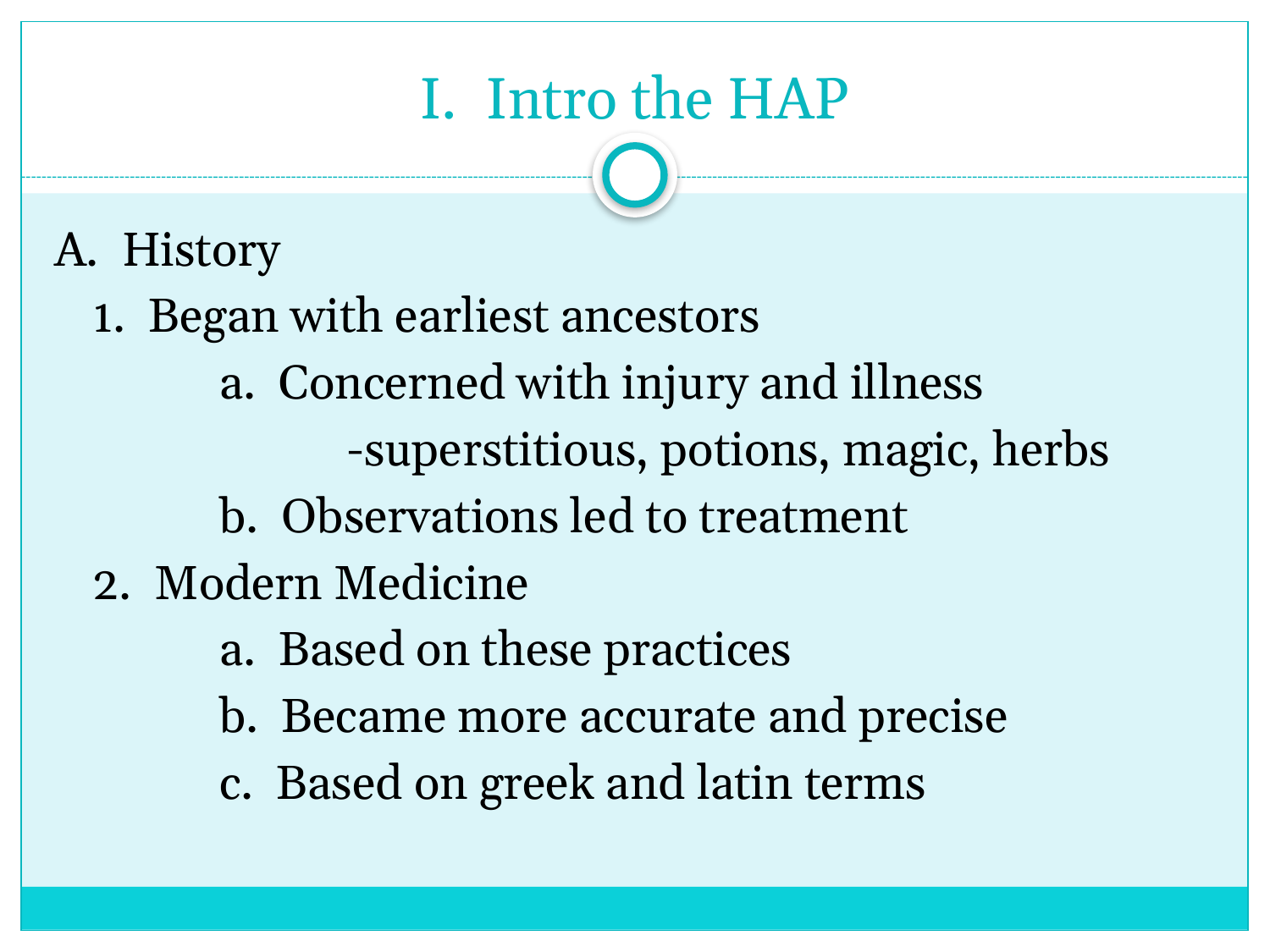

# I.  Intro the HAP
A.  History
	1.  Began with earliest ancestors
		a.  Concerned with injury and illness
			-superstitious, potions, magic, herbs
		b.  Observations led to treatment
	2.  Modern Medicine
		a.  Based on these practices
		b.  Became more accurate and precise
		c.  Based on greek and latin terms